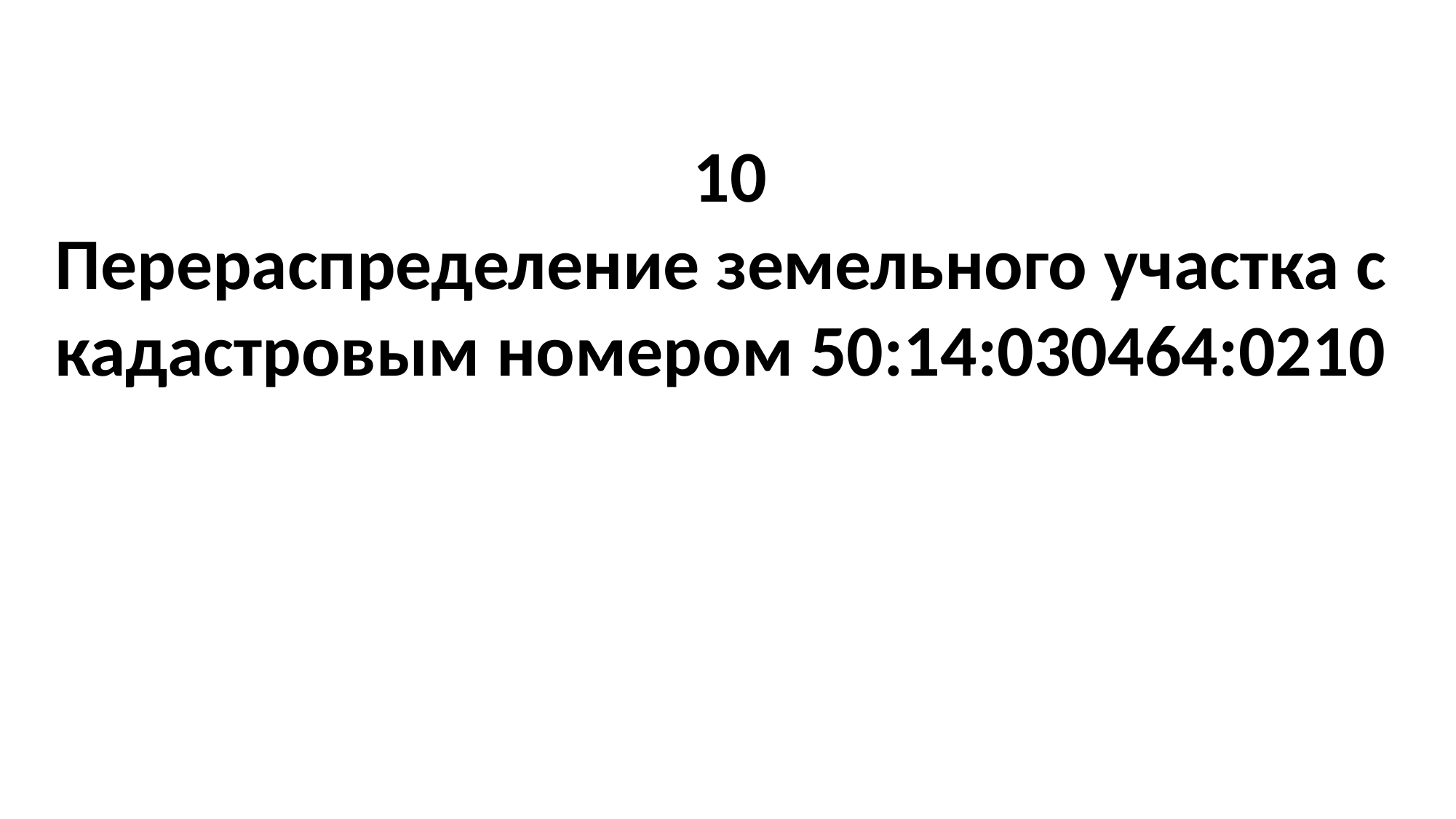

10
Перераспределение земельного участка с кадастровым номером 50:14:030464:0210